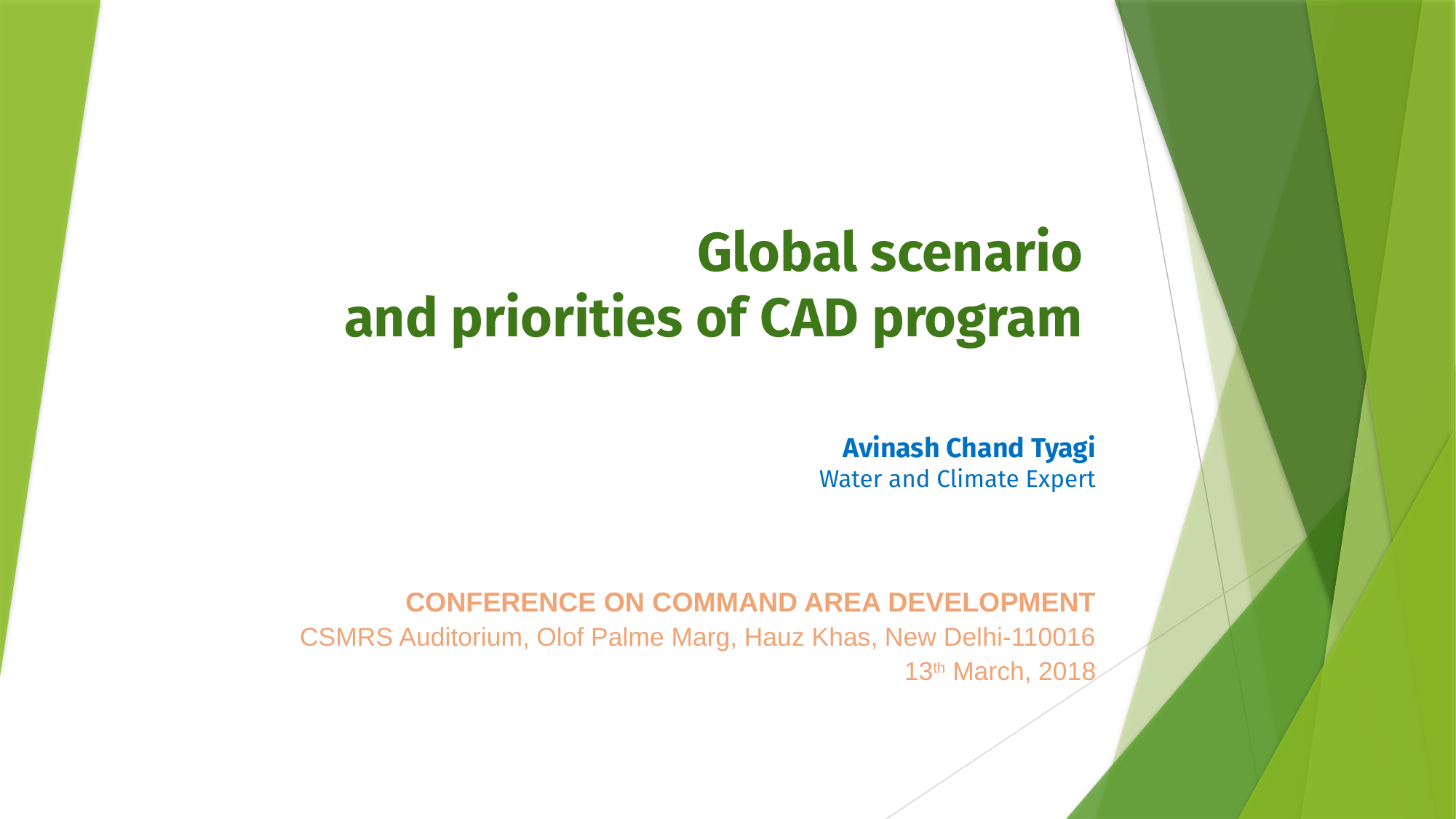

# Global scenario and priorities of CAD program
Avinash Chand Tyagi
Water and Climate Expert
CONFERENCE ON COMMAND AREA DEVELOPMENT
CSMRS Auditorium, Olof Palme Marg, Hauz Khas, New Delhi-110016
13th March, 2018